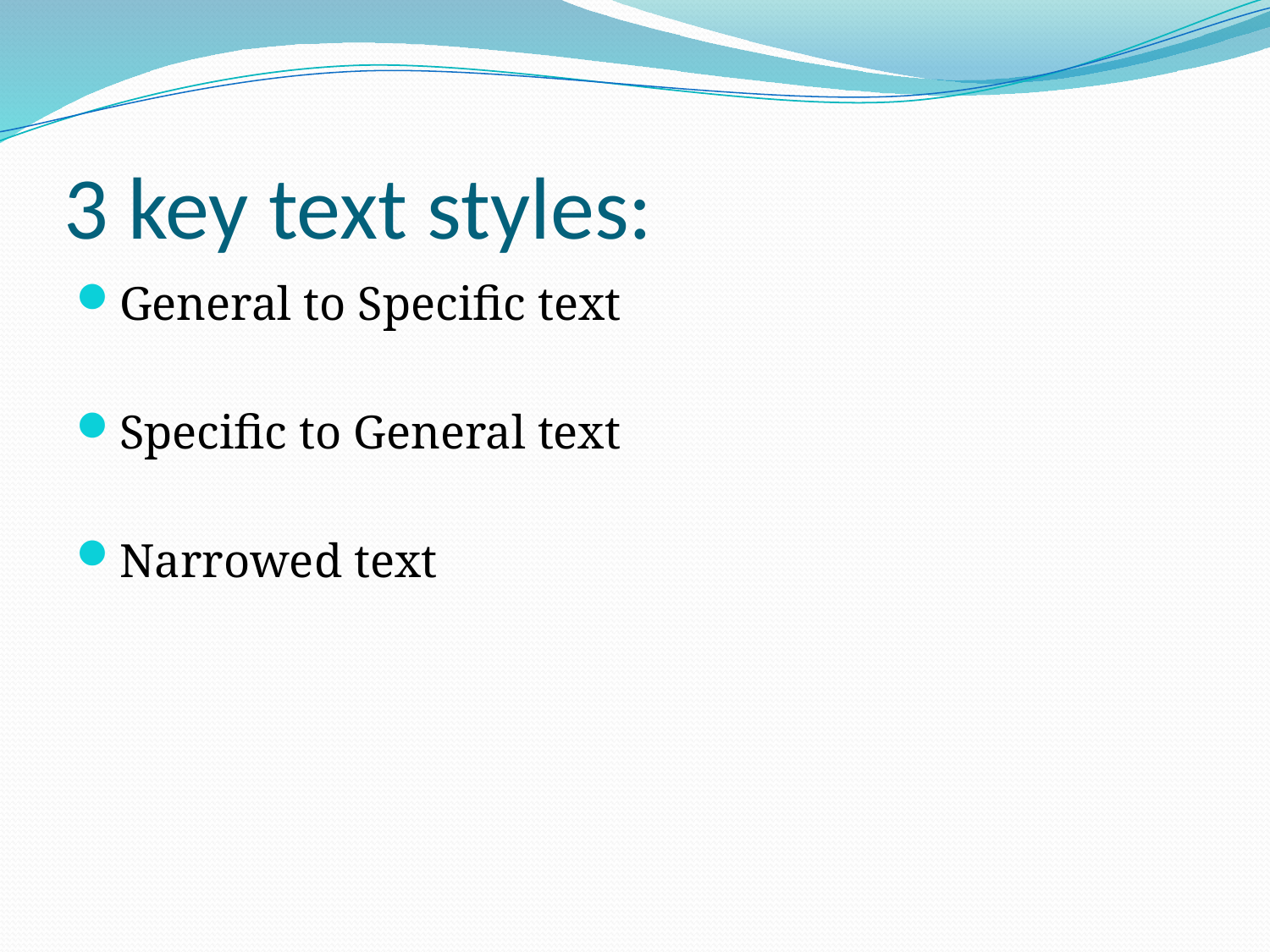

# 3 key text styles:
General to Specific text

Specific to General text

Narrowed text